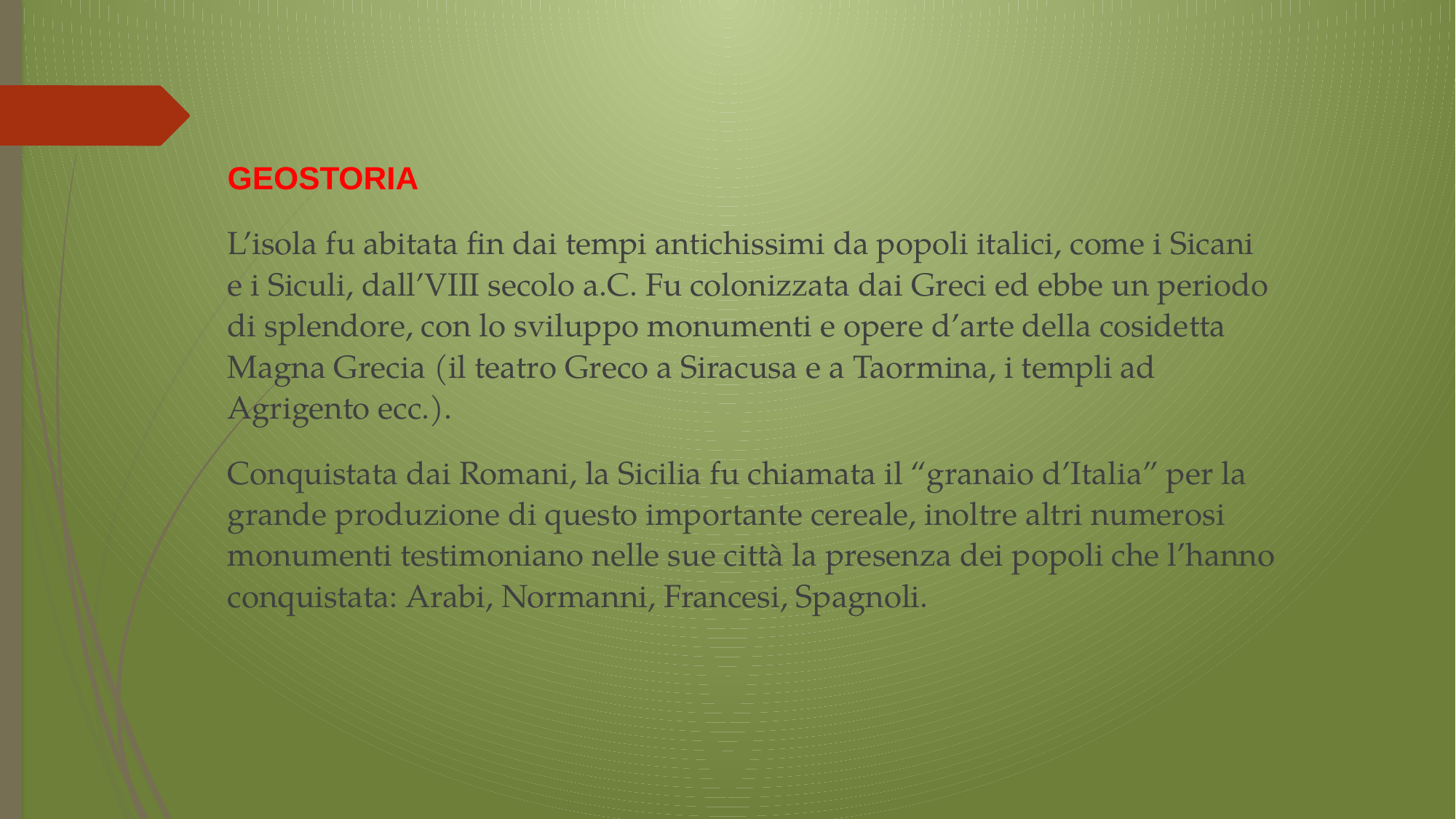

GEOSTORIA
L’isola fu abitata fin dai tempi antichissimi da popoli italici, come i Sicani e i Siculi, dall’VIII secolo a.C. Fu colonizzata dai Greci ed ebbe un periodo di splendore, con lo sviluppo monumenti e opere d’arte della cosidetta Magna Grecia (il teatro Greco a Siracusa e a Taormina, i templi ad Agrigento ecc.).
Conquistata dai Romani, la Sicilia fu chiamata il “granaio d’Italia” per la grande produzione di questo importante cereale, inoltre altri numerosi monumenti testimoniano nelle sue città la presenza dei popoli che l’hanno conquistata: Arabi, Normanni, Francesi, Spagnoli.